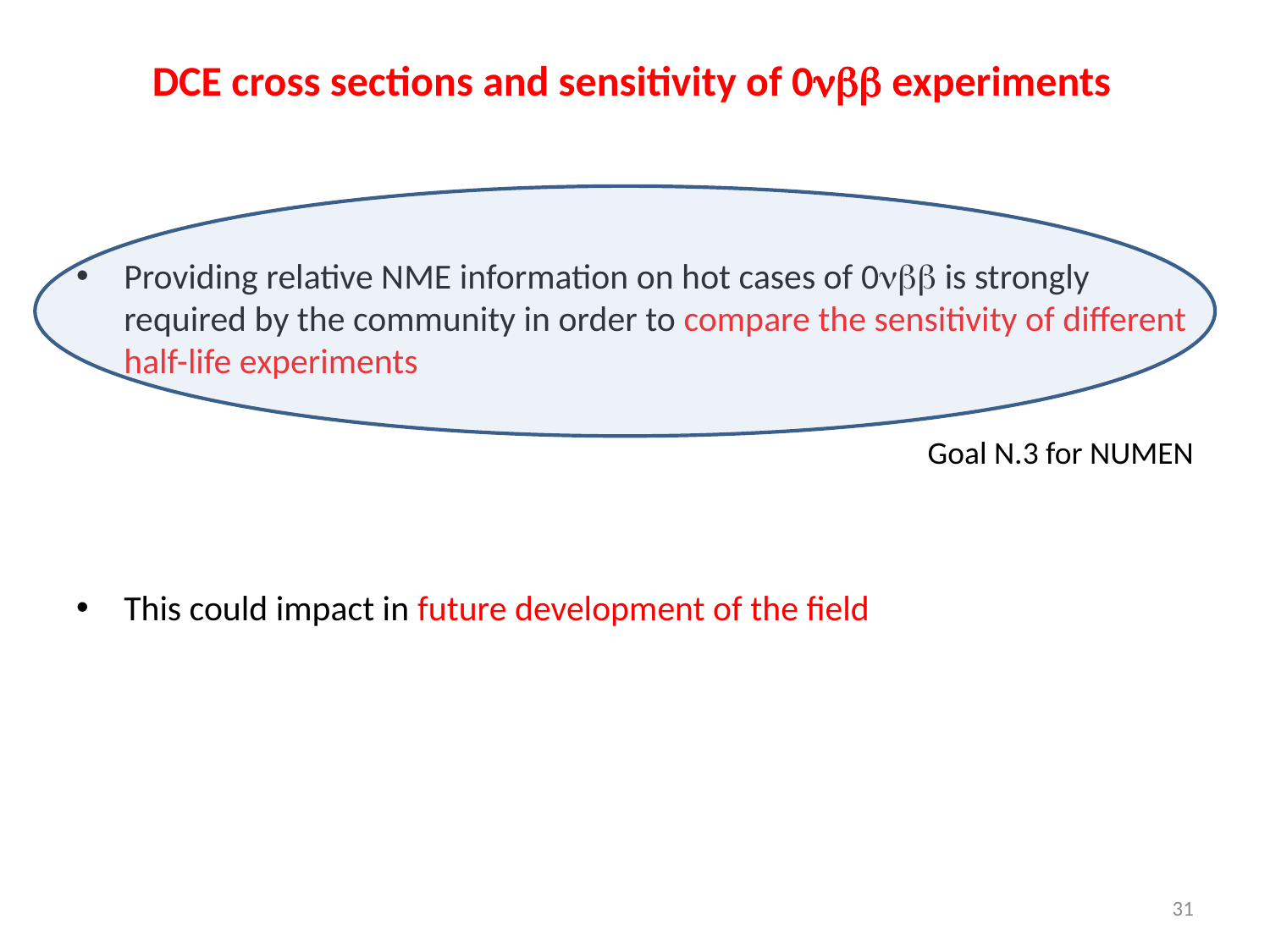

# DCE cross sections and sensitivity of 0νββ experiments

Providing relative NME information on hot cases of 0νββ is strongly required by the community in order to compare the sensitivity of different half-life experiments

This could impact in future development of the field
Goal N.3 for NUMEN
31